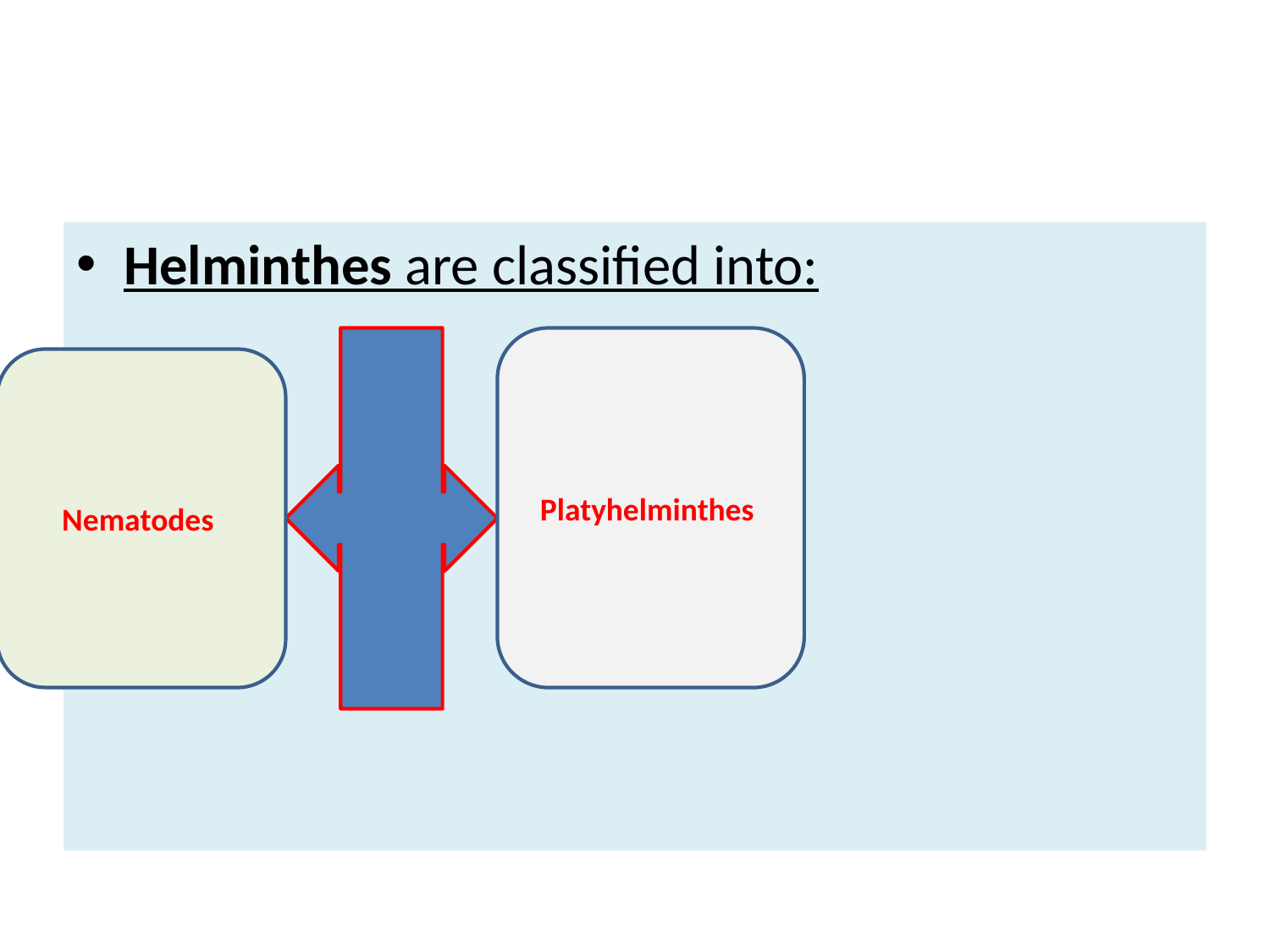

#
Helminthes are classified into:

Platyhelminthes
Nematodes